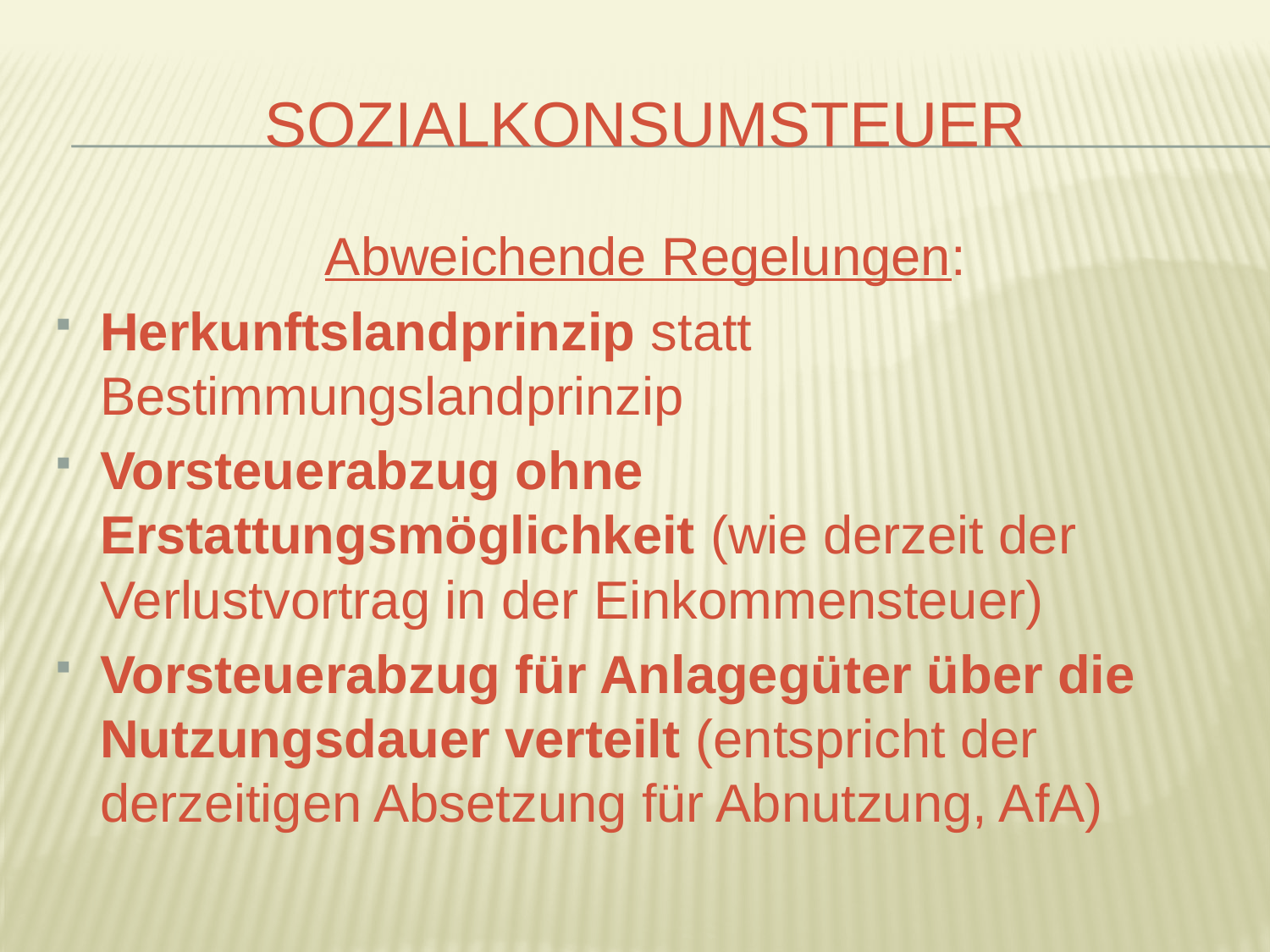

# Sozialkonsumsteuer
Abweichende Regelungen:
Herkunftslandprinzip statt Bestimmungslandprinzip
Vorsteuerabzug ohne Erstattungsmöglichkeit (wie derzeit der Verlustvortrag in der Einkommensteuer)
Vorsteuerabzug für Anlagegüter über die Nutzungsdauer verteilt (entspricht der derzeitigen Absetzung für Abnutzung, AfA)